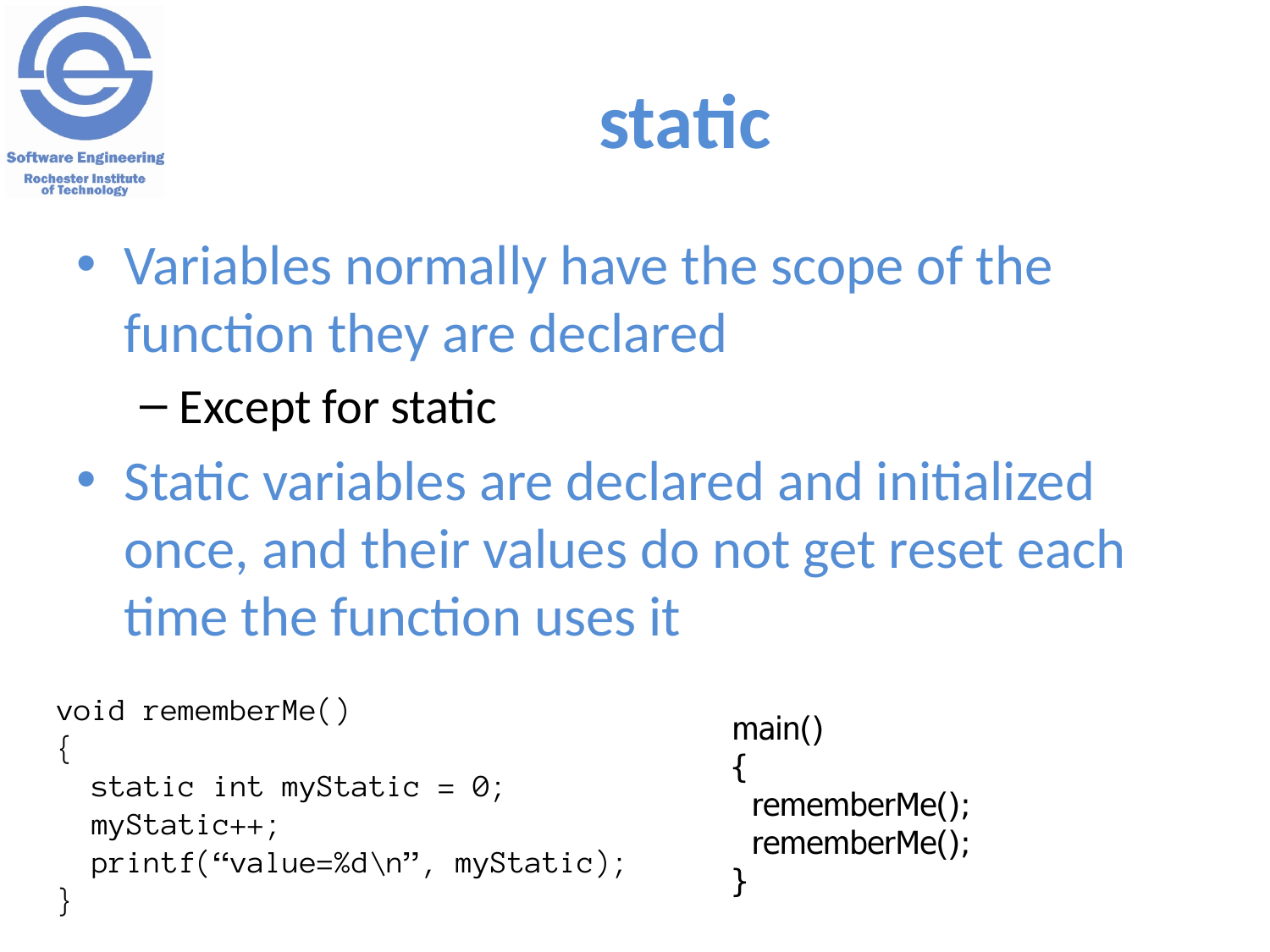

# static
Variables normally have the scope of the function they are declared
Except for static
Static variables are declared and initialized once, and their values do not get reset each time the function uses it
void rememberMe()
{
  static int myStatic = 0;
  myStatic++;
  printf(“value=%d\n”, myStatic);
}
main()
{
  rememberMe();
  rememberMe();
}